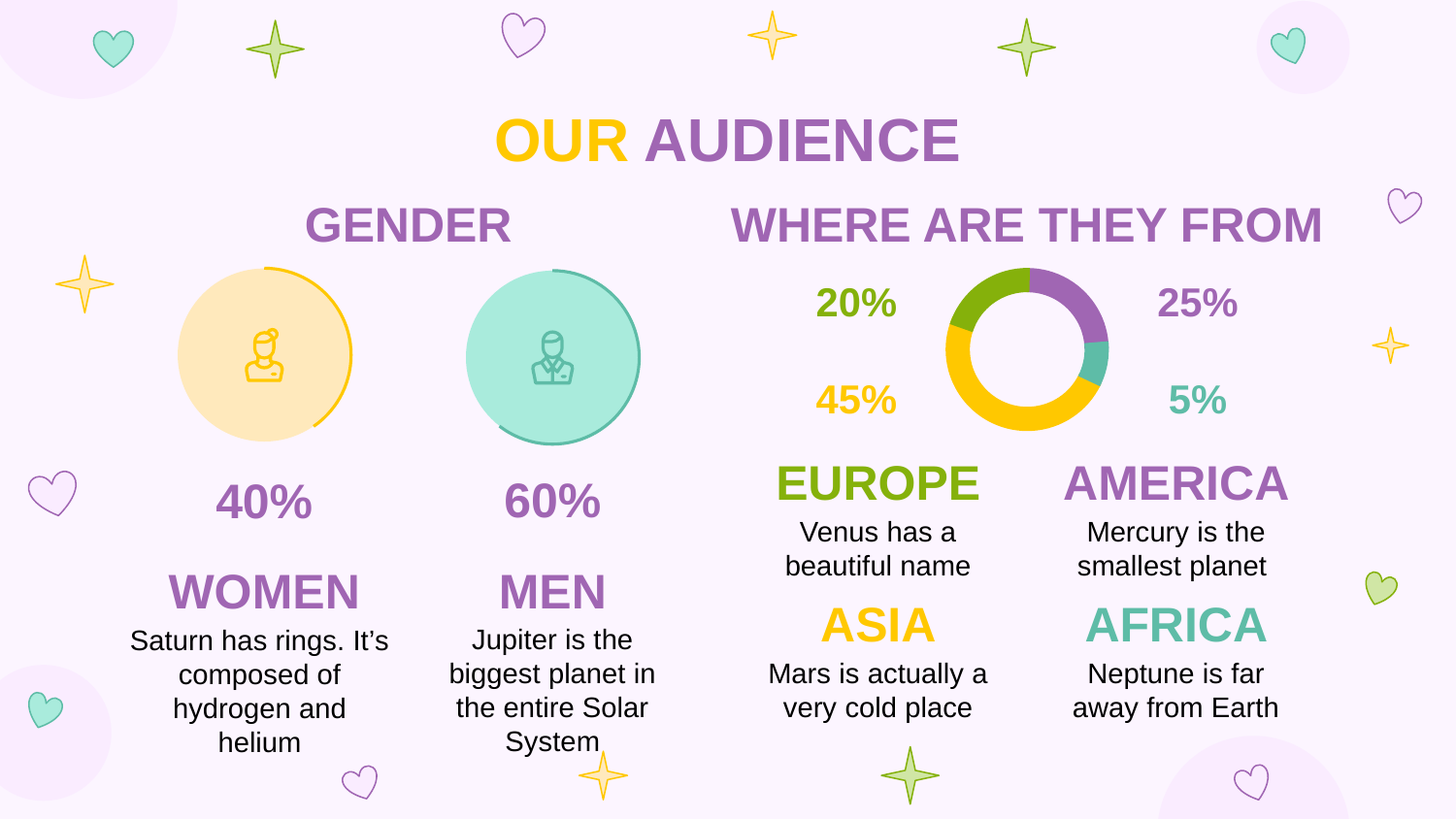

# OUR AUDIENCE
GENDER
WHERE ARE THEY FROM
20%
25%

45%
5%
EUROPE
AMERICA
60%
40%
Venus has a beautiful name
Mercury is the smallest planet
MEN
WOMEN
ASIA
AFRICA
Jupiter is the biggest planet in the entire Solar System
Saturn has rings. It’s composed of hydrogen and helium
Mars is actually a very cold place
Neptune is far away from Earth